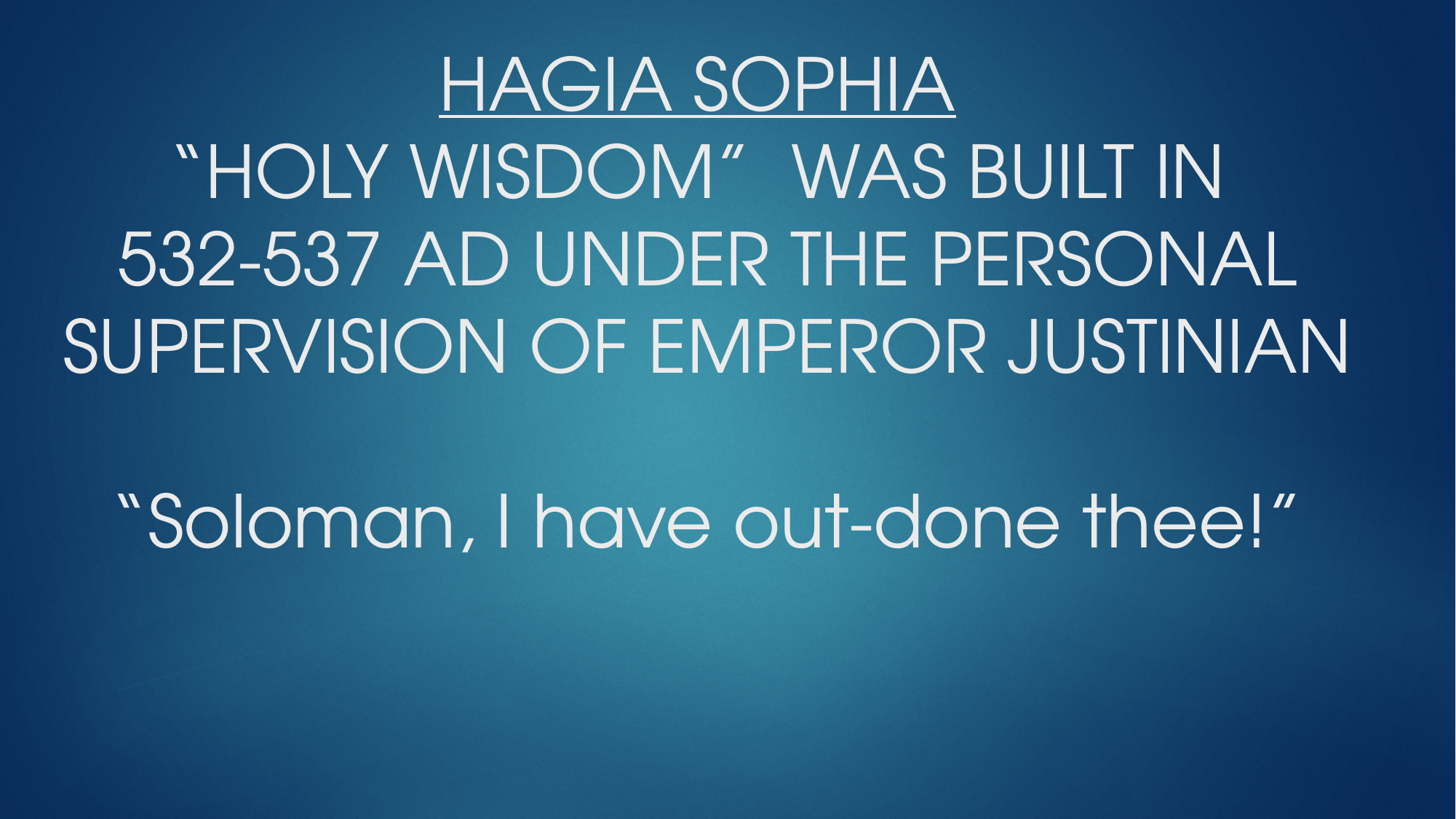

# HAGIA SOPHIA “HOLY WISDOM”  WAS BUILT IN 532-537 AD UNDER THE PERSONAL SUPERVISION OF EMPEROR JUSTINIAN “Soloman, I have out-done thee!”